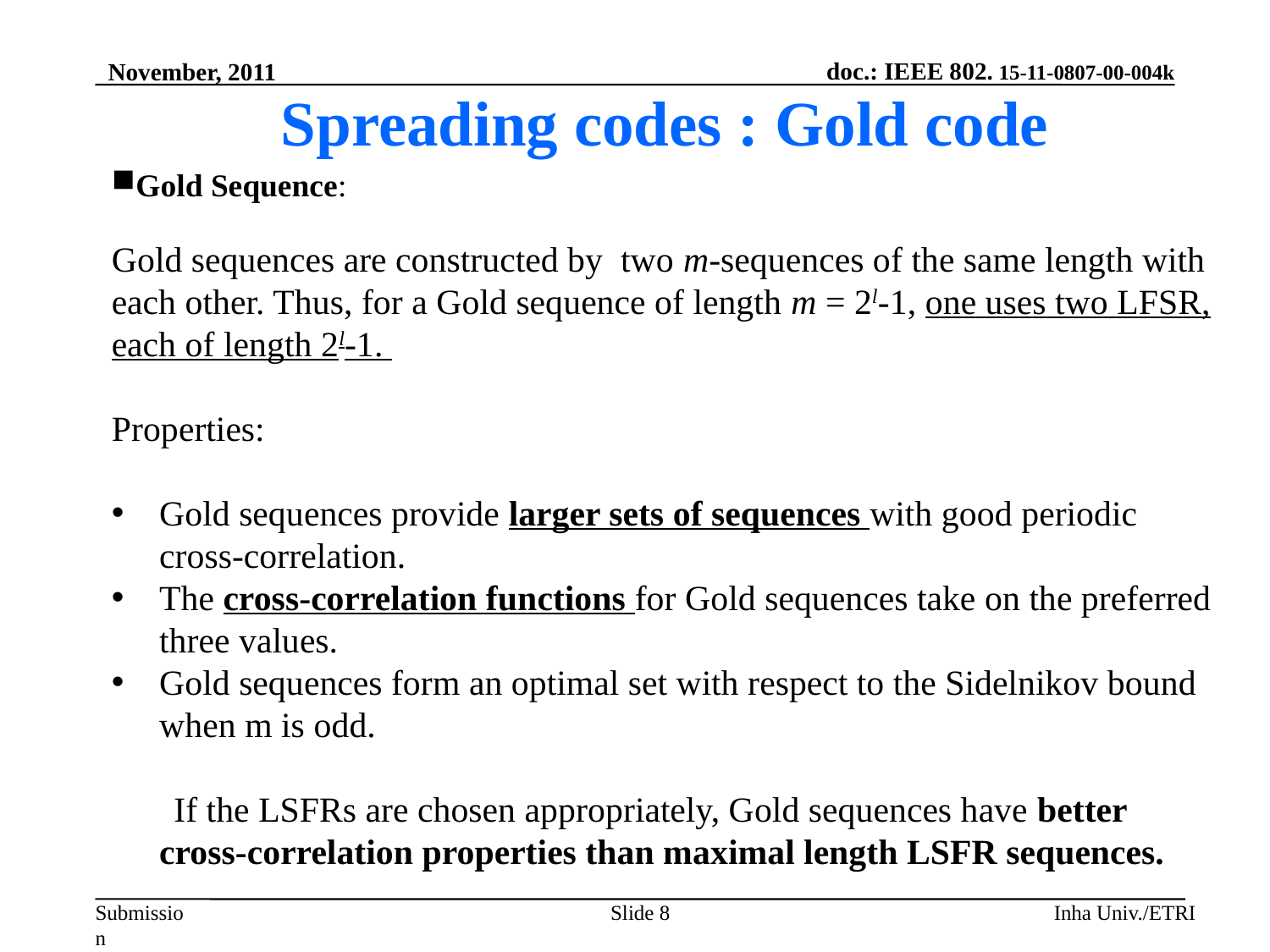

November, 2011
Spreading codes : Gold code
Gold Sequence:

Gold sequences are constructed by  two m-sequences of the same length with each other. Thus, for a Gold sequence of length m = 2l-1, one uses two LFSR, each of length 2l-1.

Properties:

Gold sequences provide larger sets of sequences with good periodic cross-correlation.
The cross-correlation functions for Gold sequences take on the preferred three values.
Gold sequences form an optimal set with respect to the Sidelnikov bound when m is odd.

       If the LSFRs are chosen appropriately, Gold sequences have better cross-correlation properties than maximal length LSFR sequences.
Slide 8
Inha Univ./ETRI